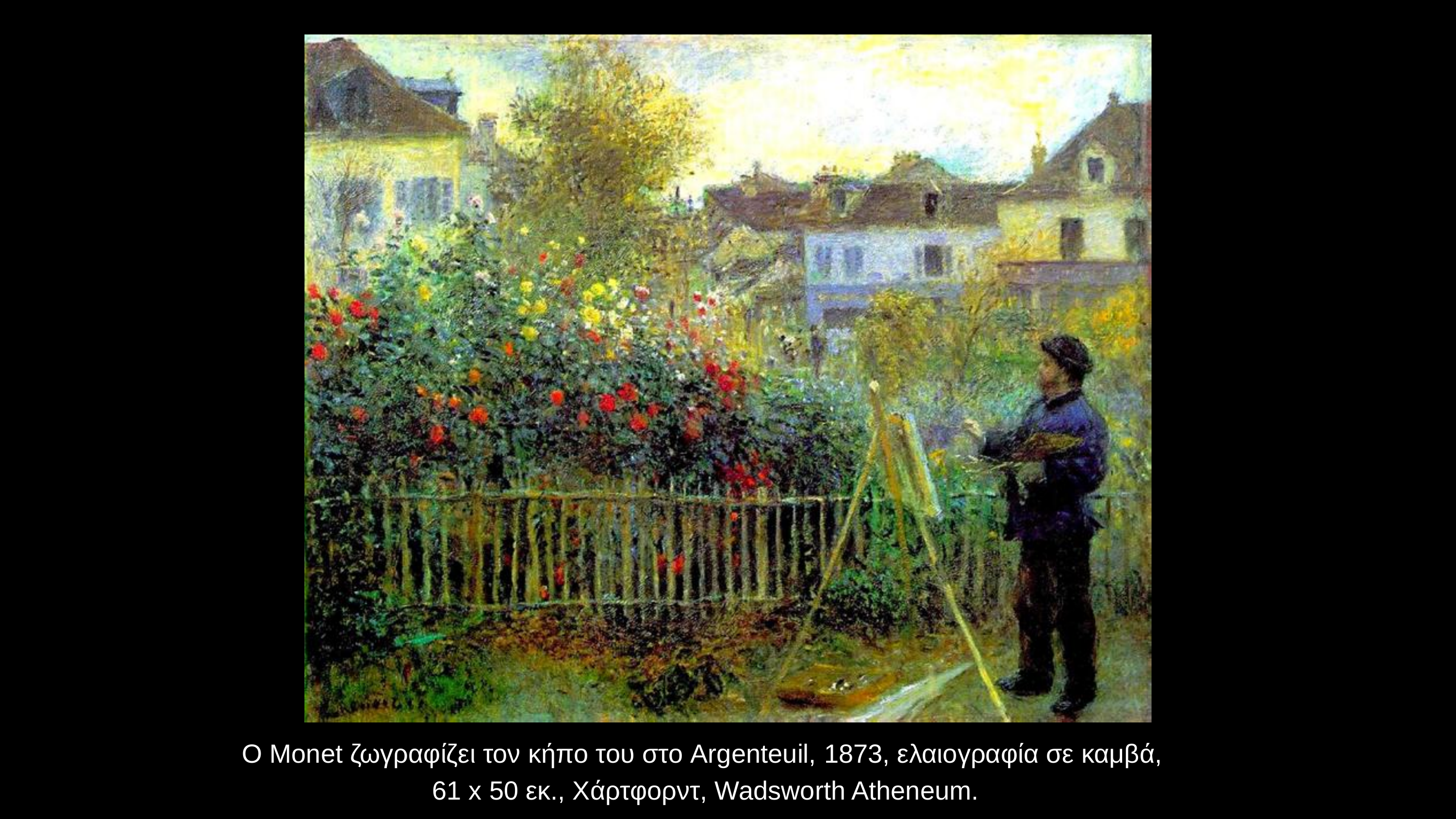

O Monet ζωγραφίζει τον κήπο του στο Argenteuil, 1873, ελαιογραφία σε καμβά,
61 x 50 εκ., Χάρτφορντ, Wadsworth Atheneum.